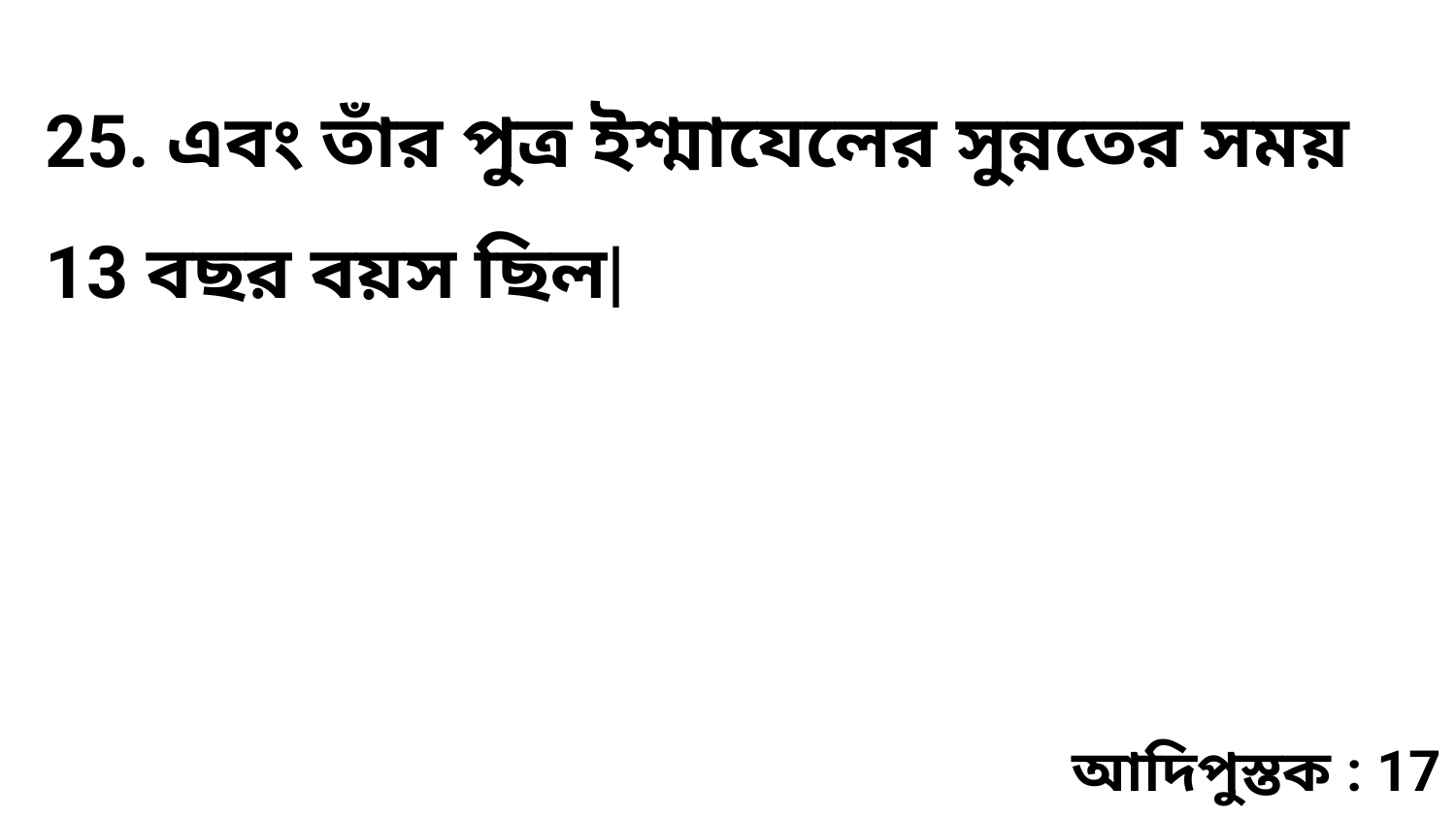

25. এবং তাঁর পুত্র ইশ্মাযেলের সুন্নতের সময় 13 বছর বয়স ছিল|
আদিপুস্তক : 17